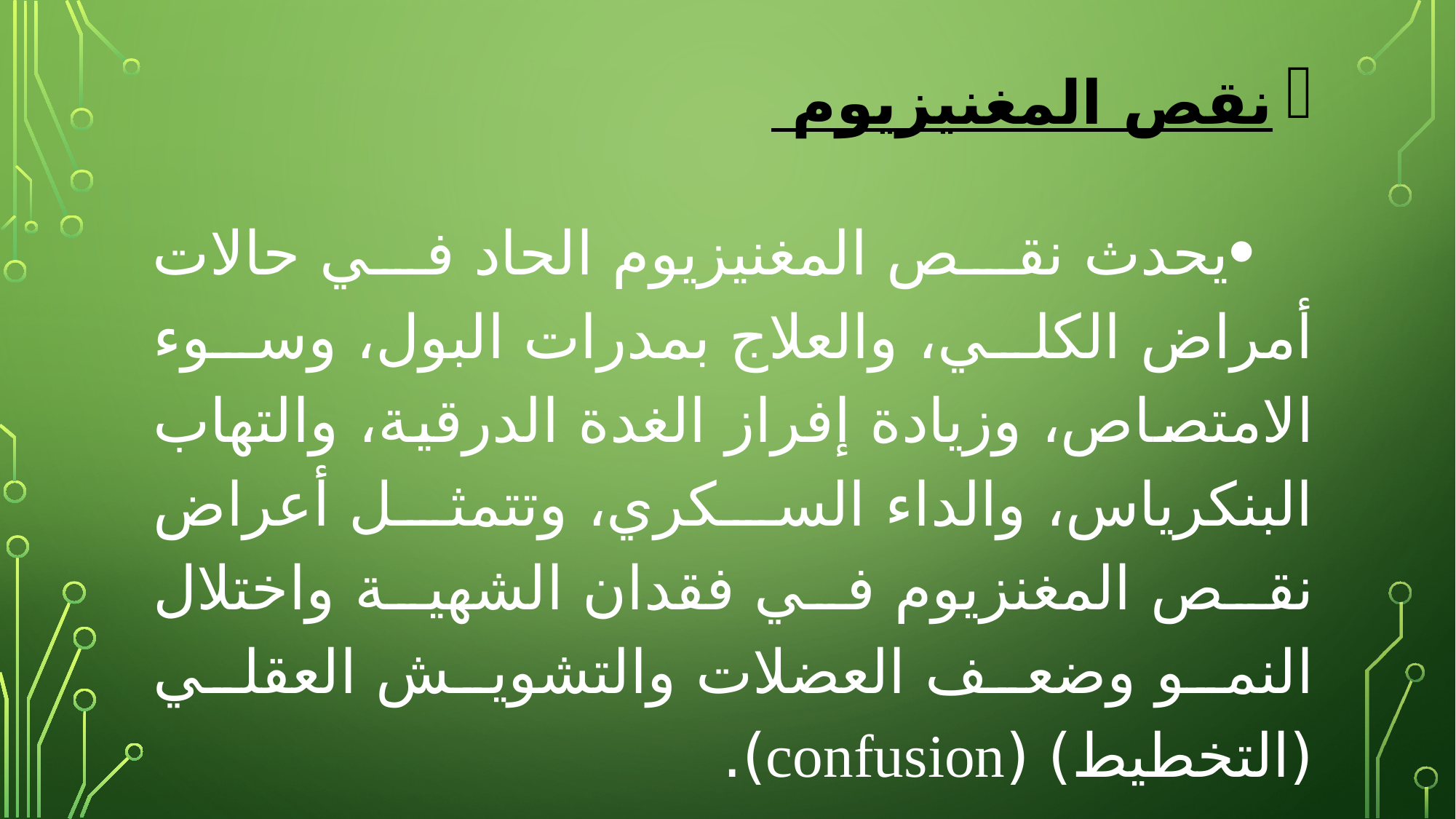

نقص المغنيزيوم

يحدث نقص المغنيزيوم الحاد في حالات أمراض الكلي، والعلاج بمدرات البول، وسوء الامتصاص، وزيادة إفراز الغدة الدرقية، والتهاب البنكرياس، والداء السكري، وتتمثل أعراض نقص المغنزيوم في فقدان الشهية واختلال النمو وضعف العضلات والتشويش العقلي (التخطيط) (confusion).